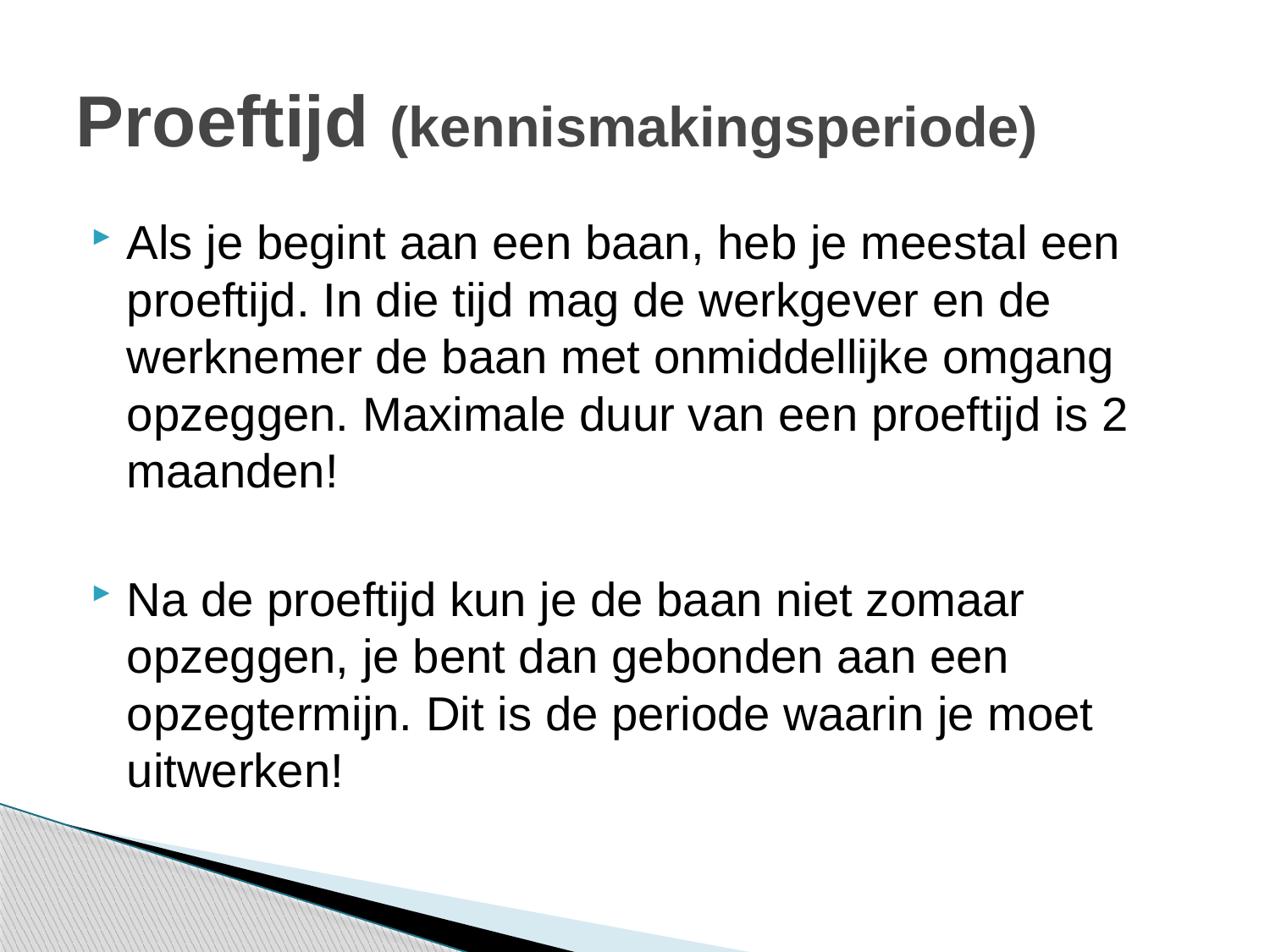

# Proeftijd (kennismakingsperiode)
Als je begint aan een baan, heb je meestal een proeftijd. In die tijd mag de werkgever en de werknemer de baan met onmiddellijke omgang opzeggen. Maximale duur van een proeftijd is 2 maanden!

Na de proeftijd kun je de baan niet zomaar opzeggen, je bent dan gebonden aan een opzegtermijn. Dit is de periode waarin je moet uitwerken!